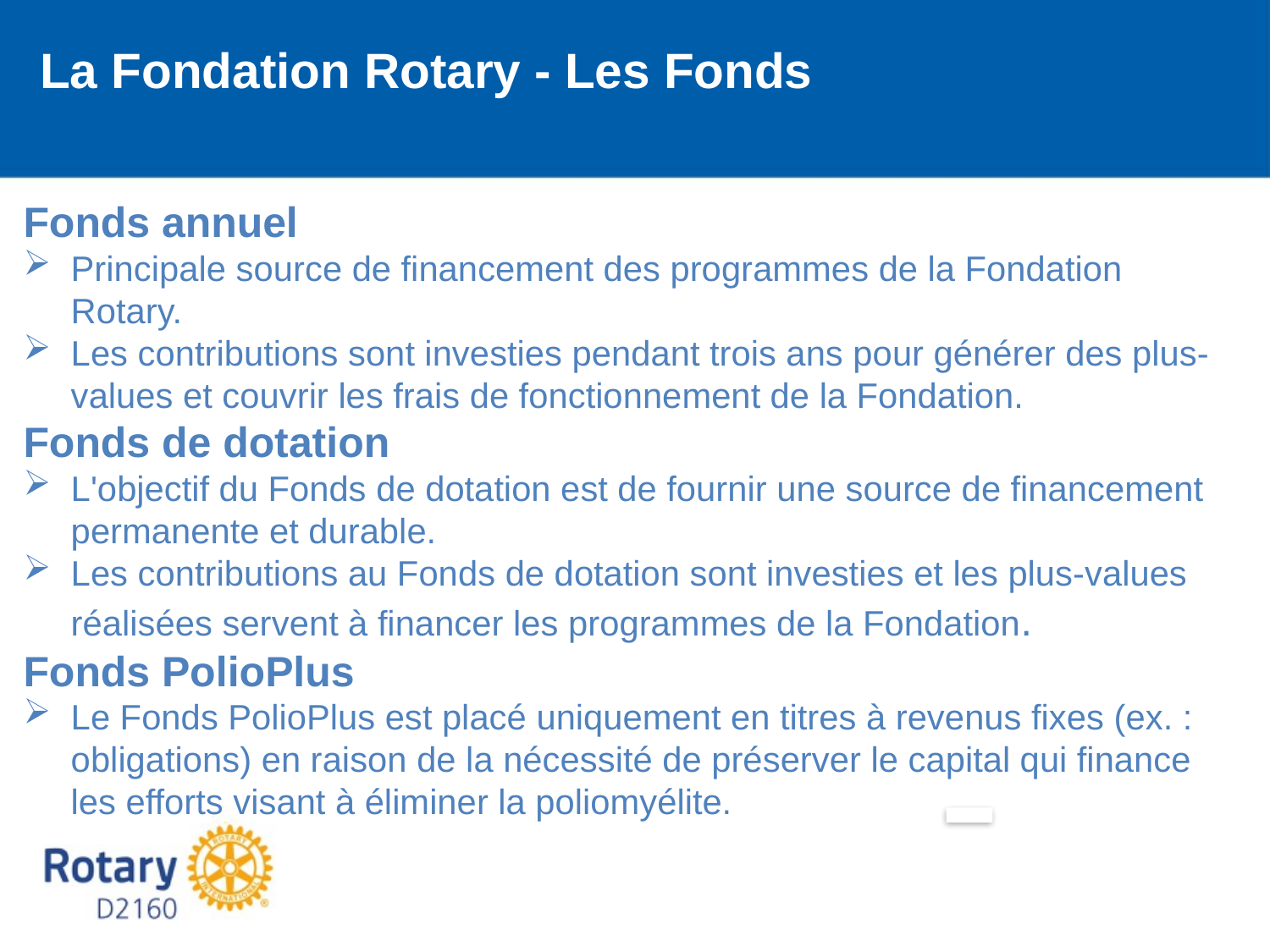

La Fondation Rotary - Les Fonds

Fonds annuel
Principale source de financement des programmes de la Fondation Rotary.
Les contributions sont investies pendant trois ans pour générer des plus-values et couvrir les frais de fonctionnement de la Fondation.
Fonds de dotation
L'objectif du Fonds de dotation est de fournir une source de financement permanente et durable.
Les contributions au Fonds de dotation sont investies et les plus-values réalisées servent à financer les programmes de la Fondation.
Fonds PolioPlus
Le Fonds PolioPlus est placé uniquement en titres à revenus fixes (ex. : obligations) en raison de la nécessité de préserver le capital qui finance les efforts visant à éliminer la poliomyélite.